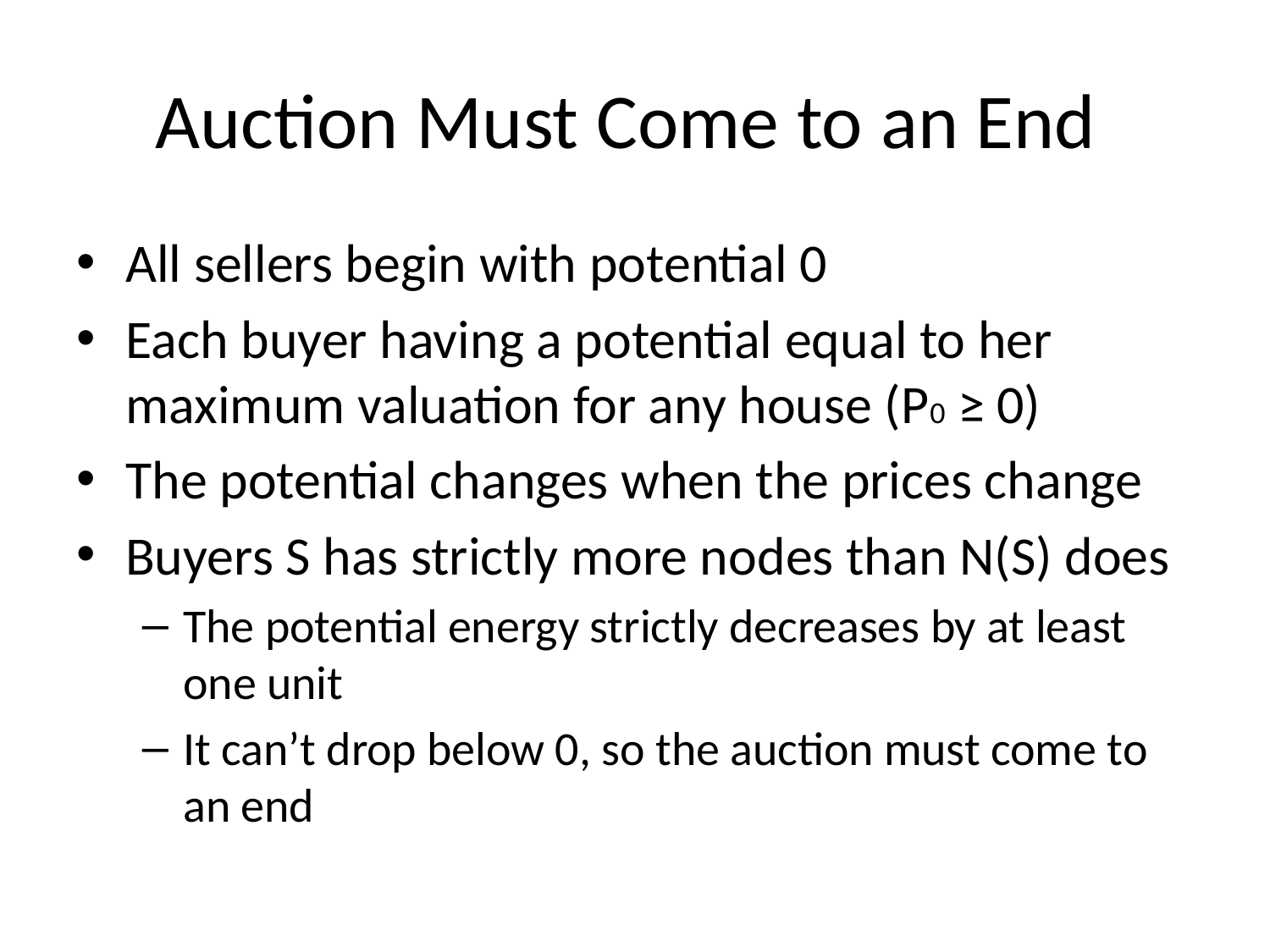

# Auction Must Come to an End
All sellers begin with potential 0
Each buyer having a potential equal to her maximum valuation for any house (P0 ≥ 0)
The potential changes when the prices change
Buyers S has strictly more nodes than N(S) does
The potential energy strictly decreases by at least one unit
It can’t drop below 0, so the auction must come to an end